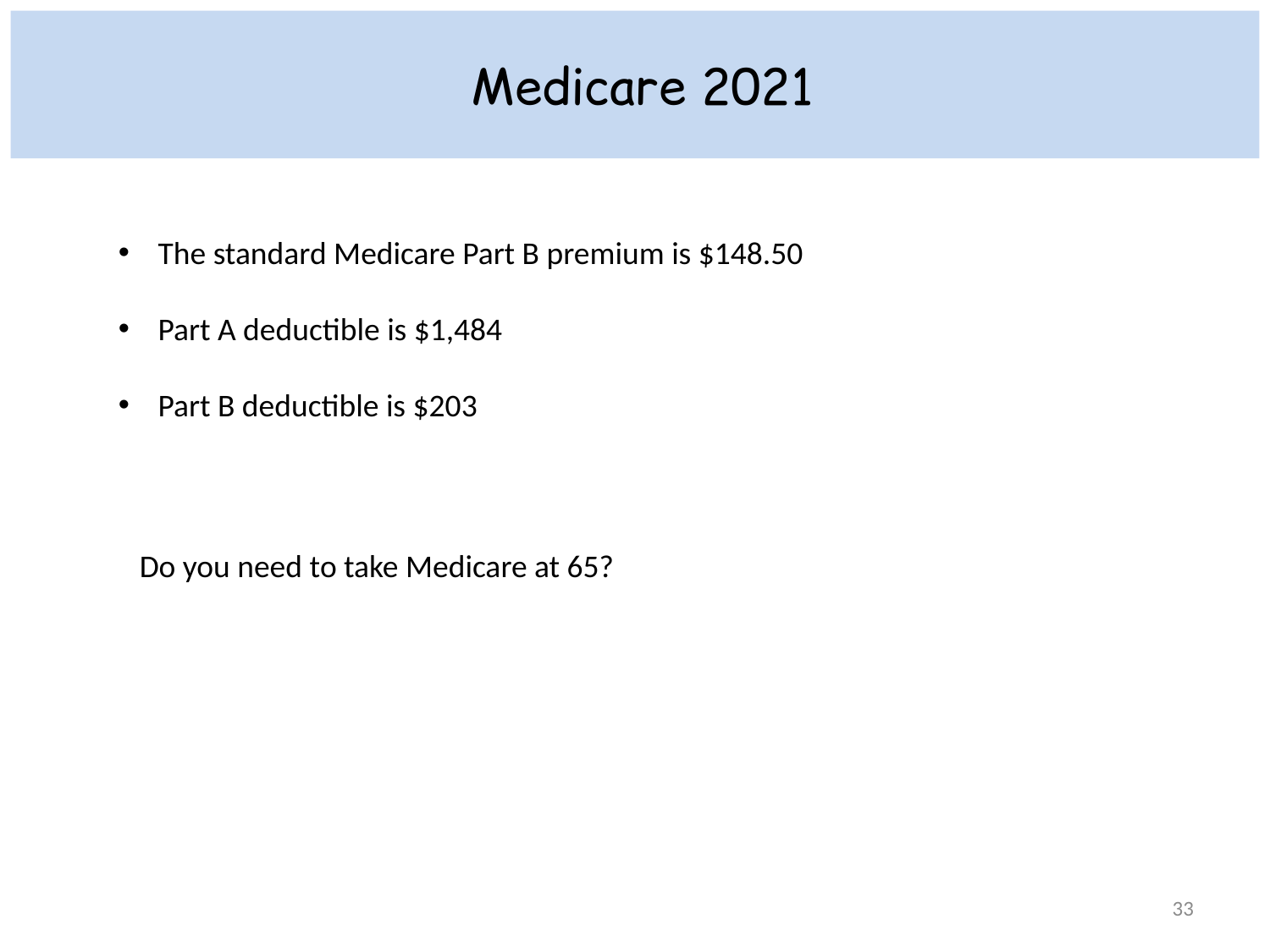

Medicare 2021

The standard Medicare Part B premium is $148.50

Part A deductible is $1,484

Part B deductible is $203

Do you need to take Medicare at 65?

33